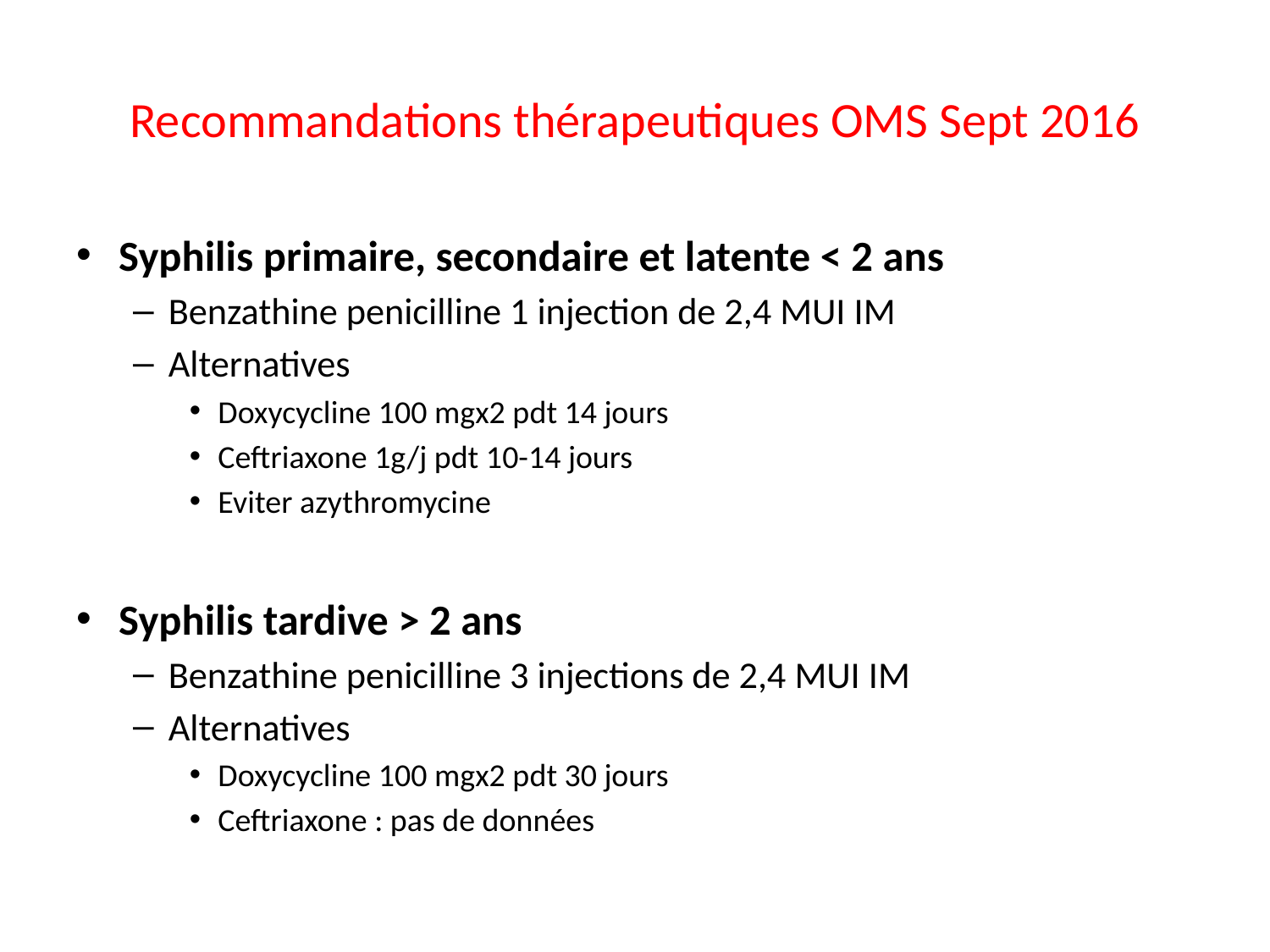

# Recommandations thérapeutiques OMS Sept 2016
Syphilis primaire, secondaire et latente < 2 ans
Benzathine penicilline 1 injection de 2,4 MUI IM
Alternatives
Doxycycline 100 mgx2 pdt 14 jours
Ceftriaxone 1g/j pdt 10-14 jours
Eviter azythromycine

Syphilis tardive > 2 ans
Benzathine penicilline 3 injections de 2,4 MUI IM
Alternatives
Doxycycline 100 mgx2 pdt 30 jours
Ceftriaxone : pas de données